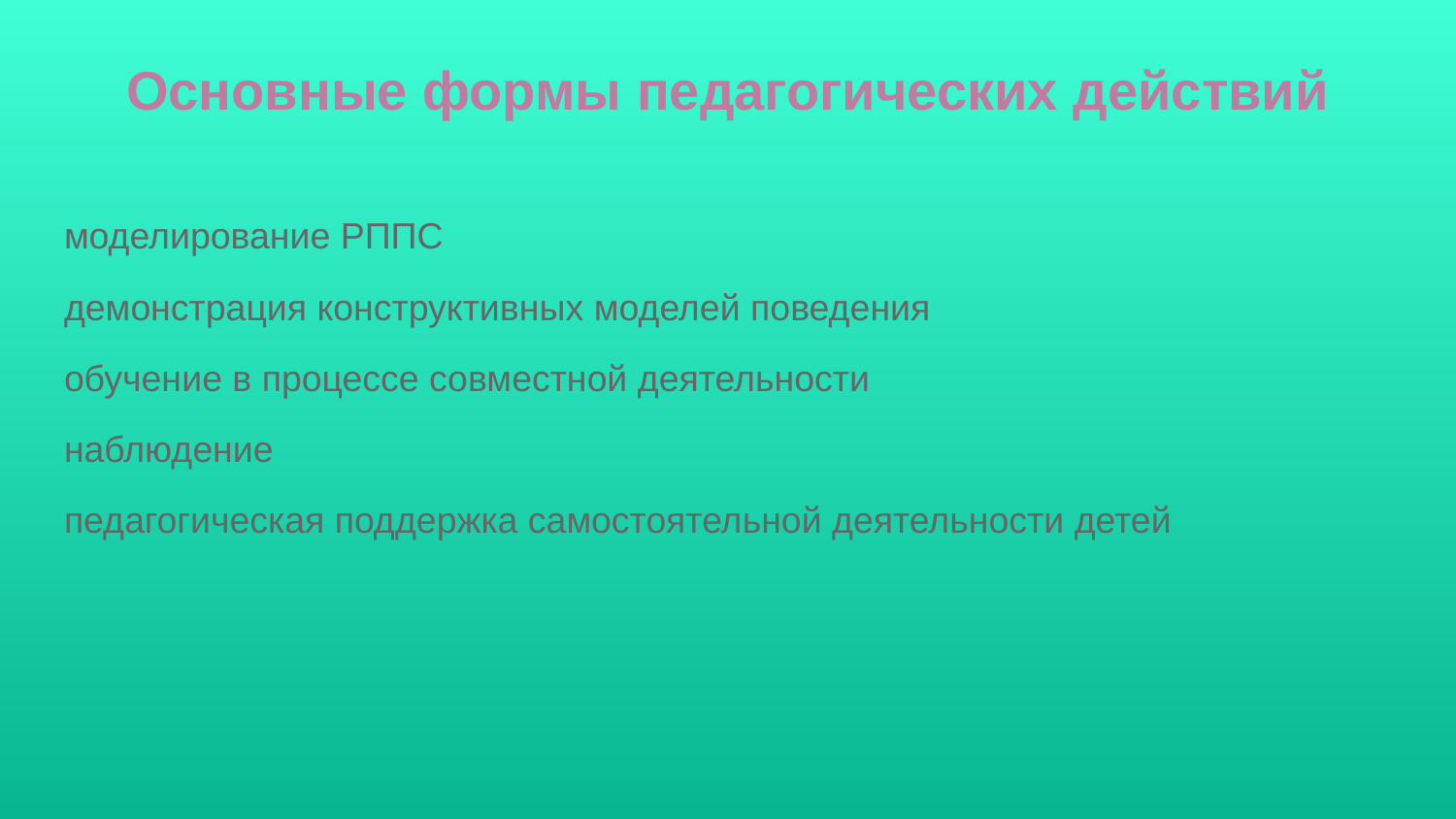

# Основные формы педагогических действий
моделирование РППС
демонстрация конструктивных моделей поведения
обучение в процессе совместной деятельности
наблюдение
педагогическая поддержка самостоятельной деятельности детей